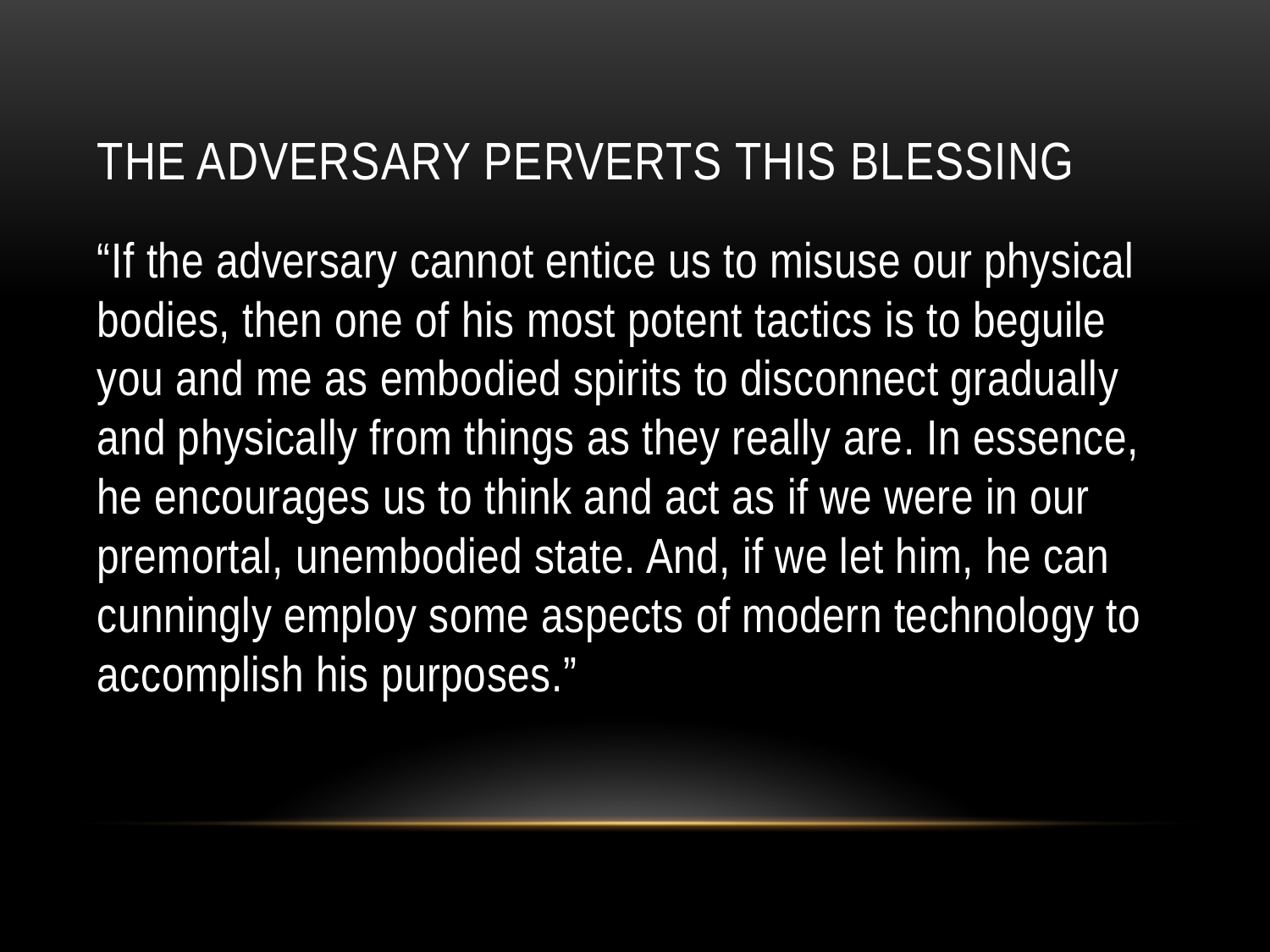

# The adversary perverts this blessing
“If the adversary cannot entice us to misuse our physical bodies, then one of his most potent tactics is to beguile you and me as embodied spirits to disconnect gradually and physically from things as they really are. In essence, he encourages us to think and act as if we were in our premortal, unembodied state. And, if we let him, he can cunningly employ some aspects of modern technology to accomplish his purposes.”